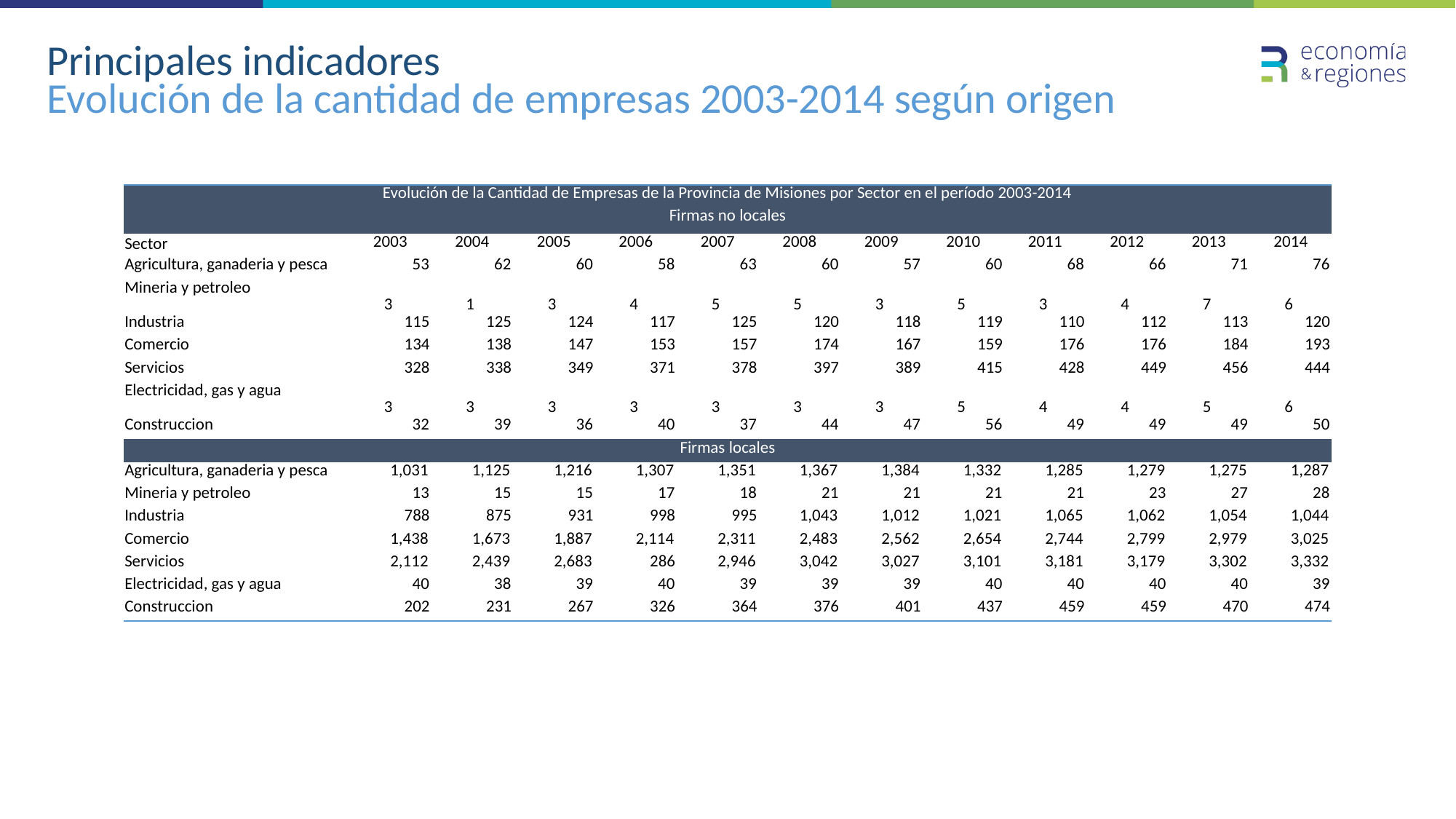

# Principales indicadores Evolución de la cantidad de empresas 2003-2014 según origen
| Evolución de la Cantidad de Empresas de la Provincia de Misiones por Sector en el período 2003-2014 |  |  |  |  |  |  |  |  |  |  |  |  |
| --- | --- | --- | --- | --- | --- | --- | --- | --- | --- | --- | --- | --- |
| Firmas no locales |  |  |  |  |  |  |  |  |  |  |  |  |
| Sector | 2003 | 2004 | 2005 | 2006 | 2007 | 2008 | 2009 | 2010 | 2011 | 2012 | 2013 | 2014 |
| Agricultura, ganaderia y pesca | 53 | 62 | 60 | 58 | 63 | 60 | 57 | 60 | 68 | 66 | 71 | 76 |
| Mineria y petroleo | 3 | 1 | 3 | 4 | 5 | 5 | 3 | 5 | 3 | 4 | 7 | 6 |
| Industria | 115 | 125 | 124 | 117 | 125 | 120 | 118 | 119 | 110 | 112 | 113 | 120 |
| Comercio | 134 | 138 | 147 | 153 | 157 | 174 | 167 | 159 | 176 | 176 | 184 | 193 |
| Servicios | 328 | 338 | 349 | 371 | 378 | 397 | 389 | 415 | 428 | 449 | 456 | 444 |
| Electricidad, gas y agua | 3 | 3 | 3 | 3 | 3 | 3 | 3 | 5 | 4 | 4 | 5 | 6 |
| Construccion | 32 | 39 | 36 | 40 | 37 | 44 | 47 | 56 | 49 | 49 | 49 | 50 |
| Firmas locales |  |  |  |  |  |  |  |  |  |  |  |  |
| Agricultura, ganaderia y pesca | 1,031 | 1,125 | 1,216 | 1,307 | 1,351 | 1,367 | 1,384 | 1,332 | 1,285 | 1,279 | 1,275 | 1,287 |
| Mineria y petroleo | 13 | 15 | 15 | 17 | 18 | 21 | 21 | 21 | 21 | 23 | 27 | 28 |
| Industria | 788 | 875 | 931 | 998 | 995 | 1,043 | 1,012 | 1,021 | 1,065 | 1,062 | 1,054 | 1,044 |
| Comercio | 1,438 | 1,673 | 1,887 | 2,114 | 2,311 | 2,483 | 2,562 | 2,654 | 2,744 | 2,799 | 2,979 | 3,025 |
| Servicios | 2,112 | 2,439 | 2,683 | 286 | 2,946 | 3,042 | 3,027 | 3,101 | 3,181 | 3,179 | 3,302 | 3,332 |
| Electricidad, gas y agua | 40 | 38 | 39 | 40 | 39 | 39 | 39 | 40 | 40 | 40 | 40 | 39 |
| Construccion | 202 | 231 | 267 | 326 | 364 | 376 | 401 | 437 | 459 | 459 | 470 | 474 |